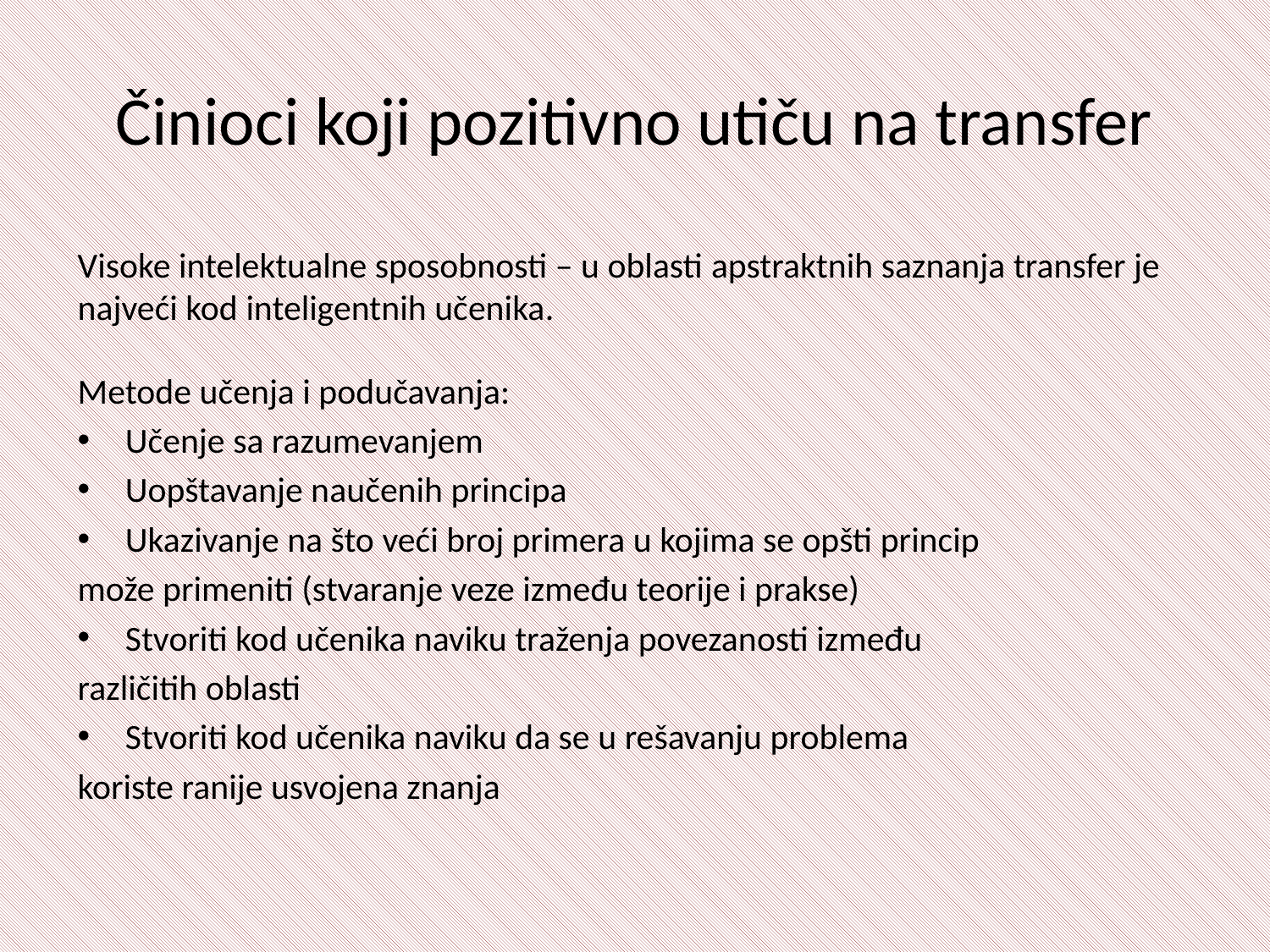

# Činioci koji pozitivno utiču na transfer
Visoke intelektualne sposobnosti – u oblasti apstraktnih saznanja transfer je najveći kod inteligentnih učenika.

Metode učenja i podučavanja:
Učenje sa razumevanjem
Uopštavanje naučenih principa
Ukazivanje na što veći broj primera u kojima se opšti princip
može primeniti (stvaranje veze između teorije i prakse)
Stvoriti kod učenika naviku traženja povezanosti između
različitih oblasti
Stvoriti kod učenika naviku da se u rešavanju problema
koriste ranije usvojena znanja